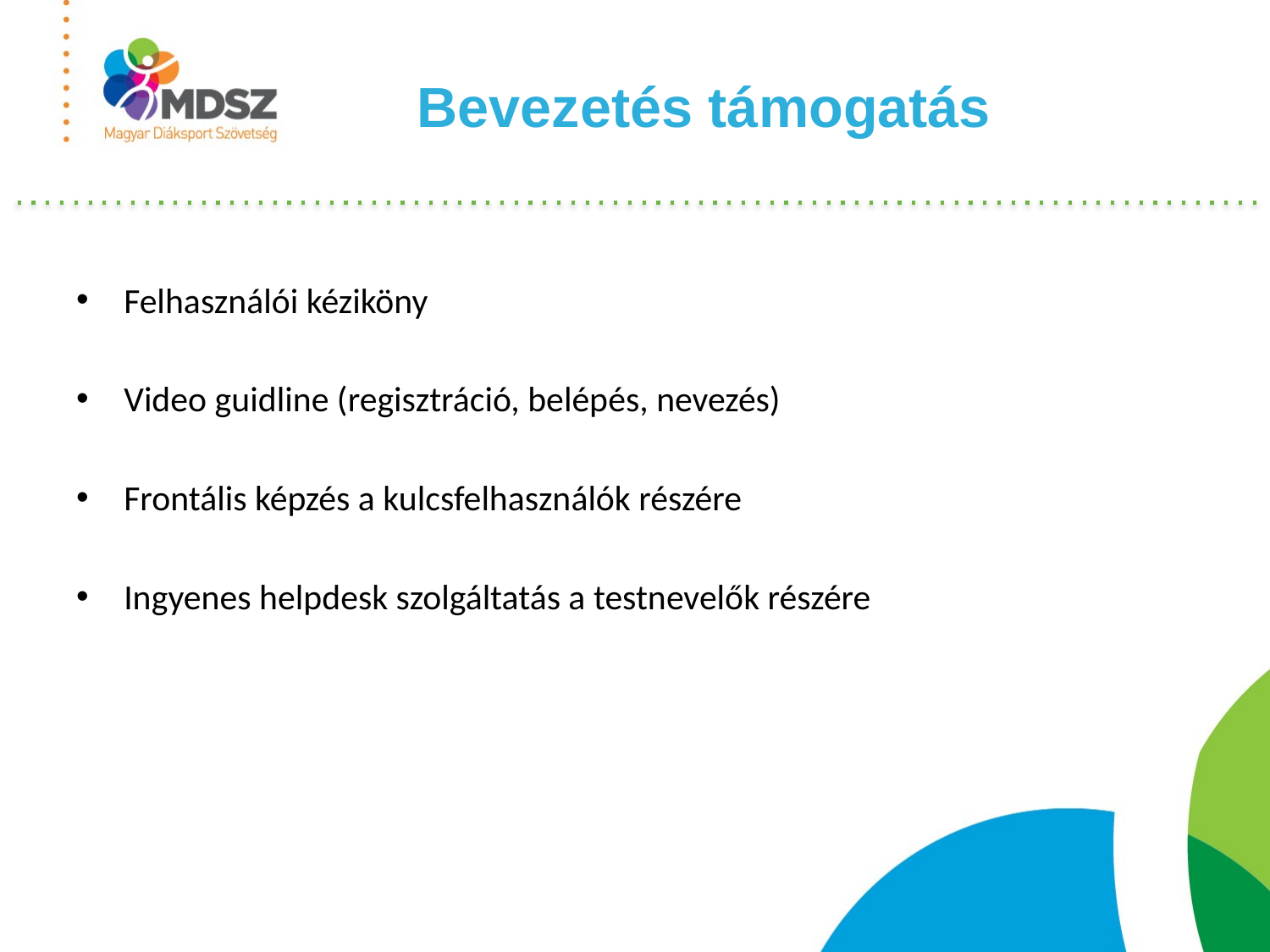

Bevezetés támogatás

Felhasználói kéziköny

Video guidline (regisztráció, belépés, nevezés)

Frontális képzés a kulcsfelhasználók részére

Ingyenes helpdesk szolgáltatás a testnevelők részére